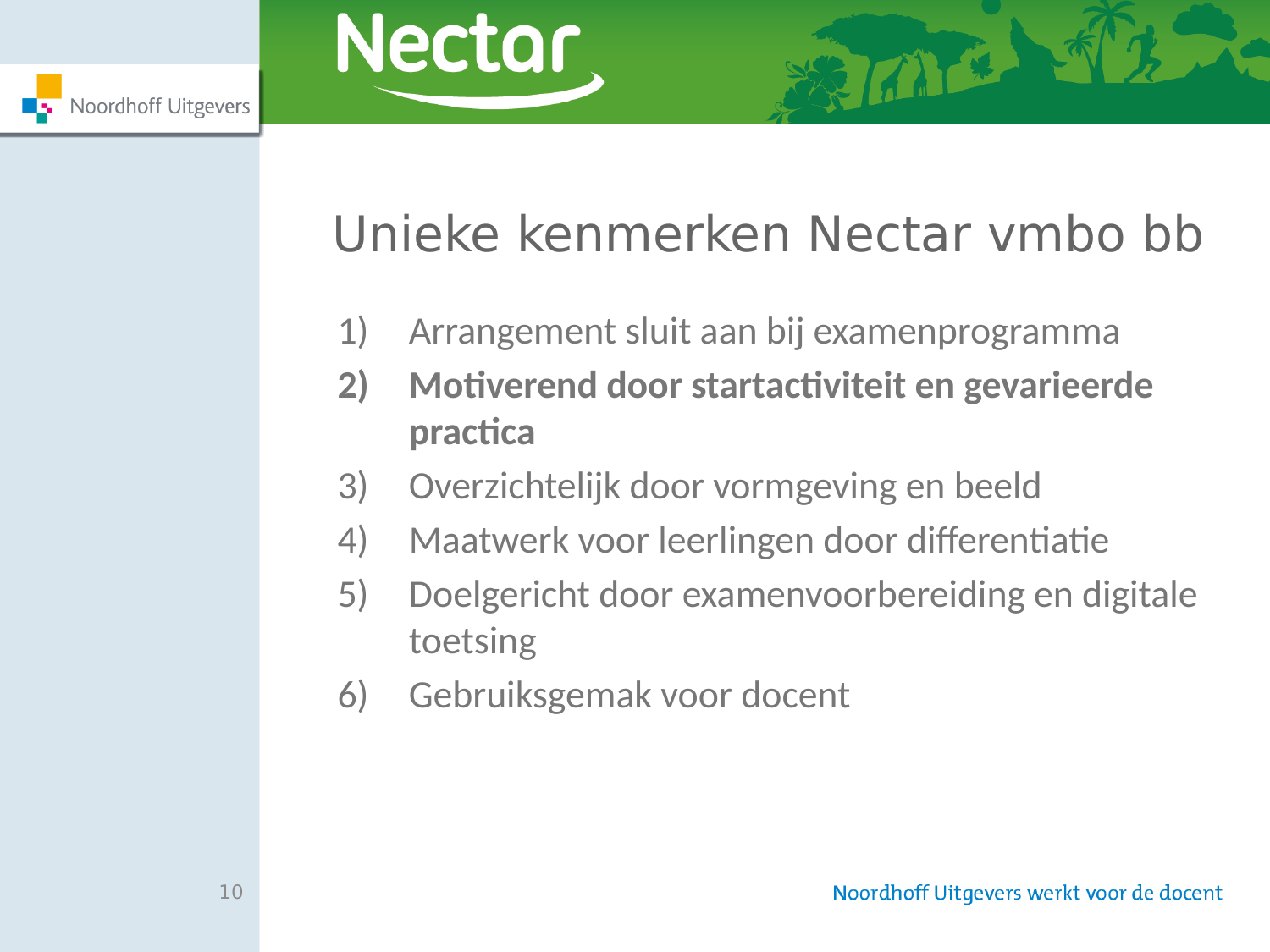

Unieke kenmerken Nectar vmbo bb
Arrangement sluit aan bij examenprogramma
Motiverend door startactiviteit en gevarieerde practica
Overzichtelijk door vormgeving en beeld
Maatwerk voor leerlingen door differentiatie
Doelgericht door examenvoorbereiding en digitale toetsing
Gebruiksgemak voor docent
10